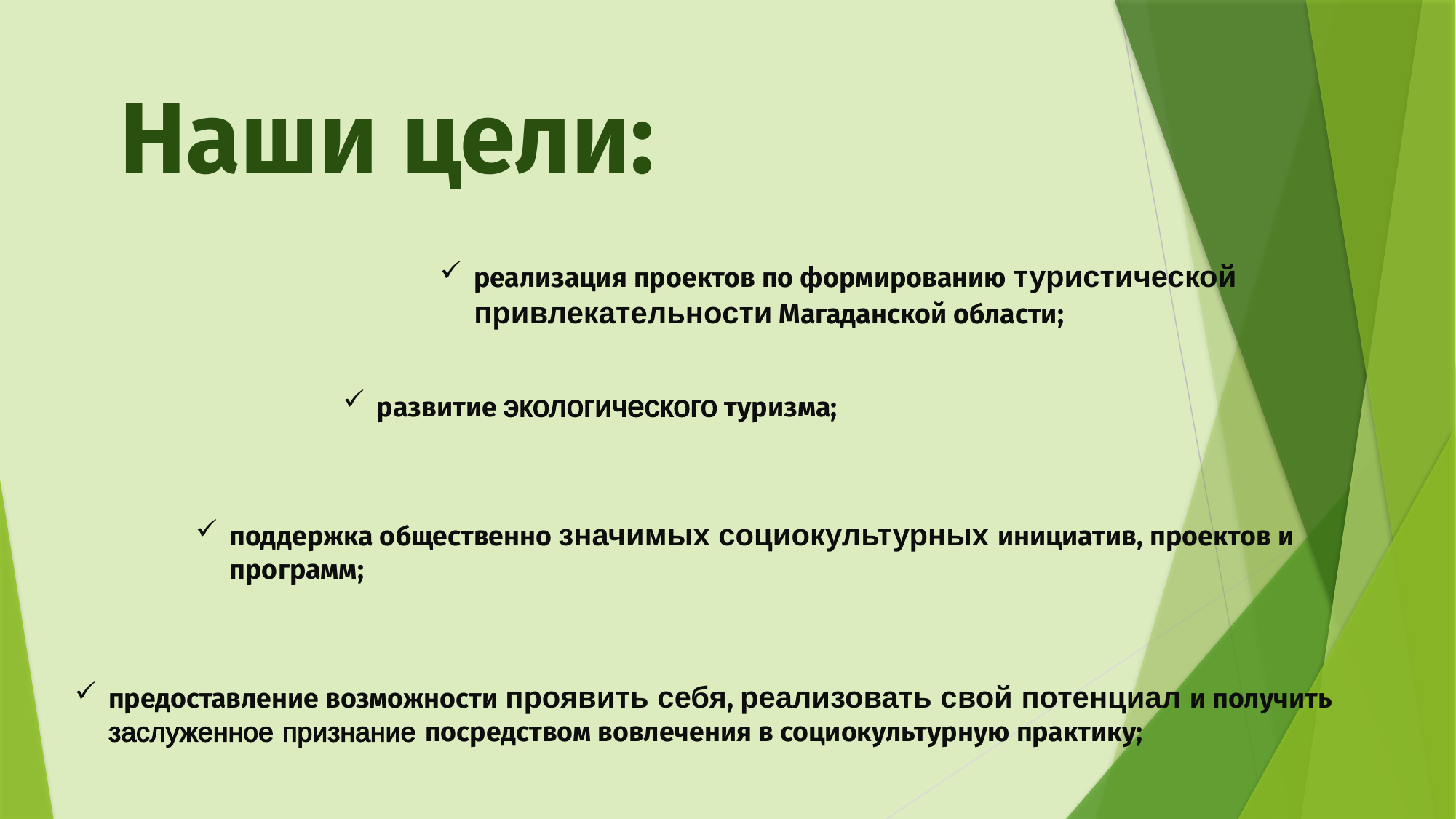

Наши цели:
реализация проектов по формированию туристической привлекательности Магаданской области;
развитие экологического туризма;
поддержка общественно значимых социокультурных инициатив, проектов и программ;
предоставление возможности проявить себя, реализовать свой потенциал и получить заслуженное признание посредством вовлечения в социокультурную практику;